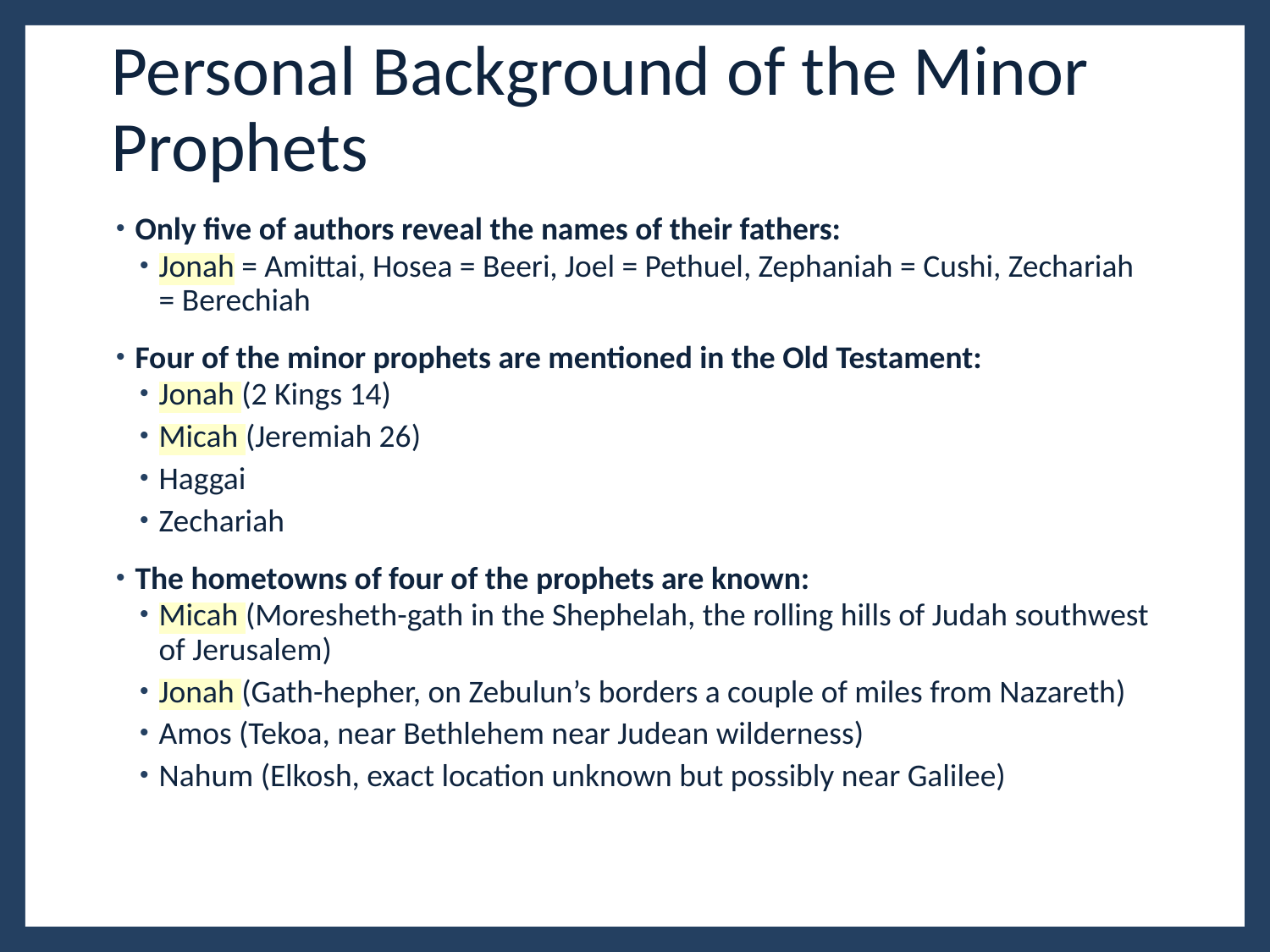

# Personal Background of the Minor Prophets
Only five of authors reveal the names of their fathers:
Jonah = Amittai, Hosea = Beeri, Joel = Pethuel, Zephaniah = Cushi, Zechariah = Berechiah
Four of the minor prophets are mentioned in the Old Testament:
Jonah (2 Kings 14)
Micah (Jeremiah 26)
Haggai
Zechariah
The hometowns of four of the prophets are known:
Micah (Moresheth-gath in the Shephelah, the rolling hills of Judah southwest of Jerusalem)
Jonah (Gath-hepher, on Zebulun’s borders a couple of miles from Nazareth)
Amos (Tekoa, near Bethlehem near Judean wilderness)
Nahum (Elkosh, exact location unknown but possibly near Galilee)